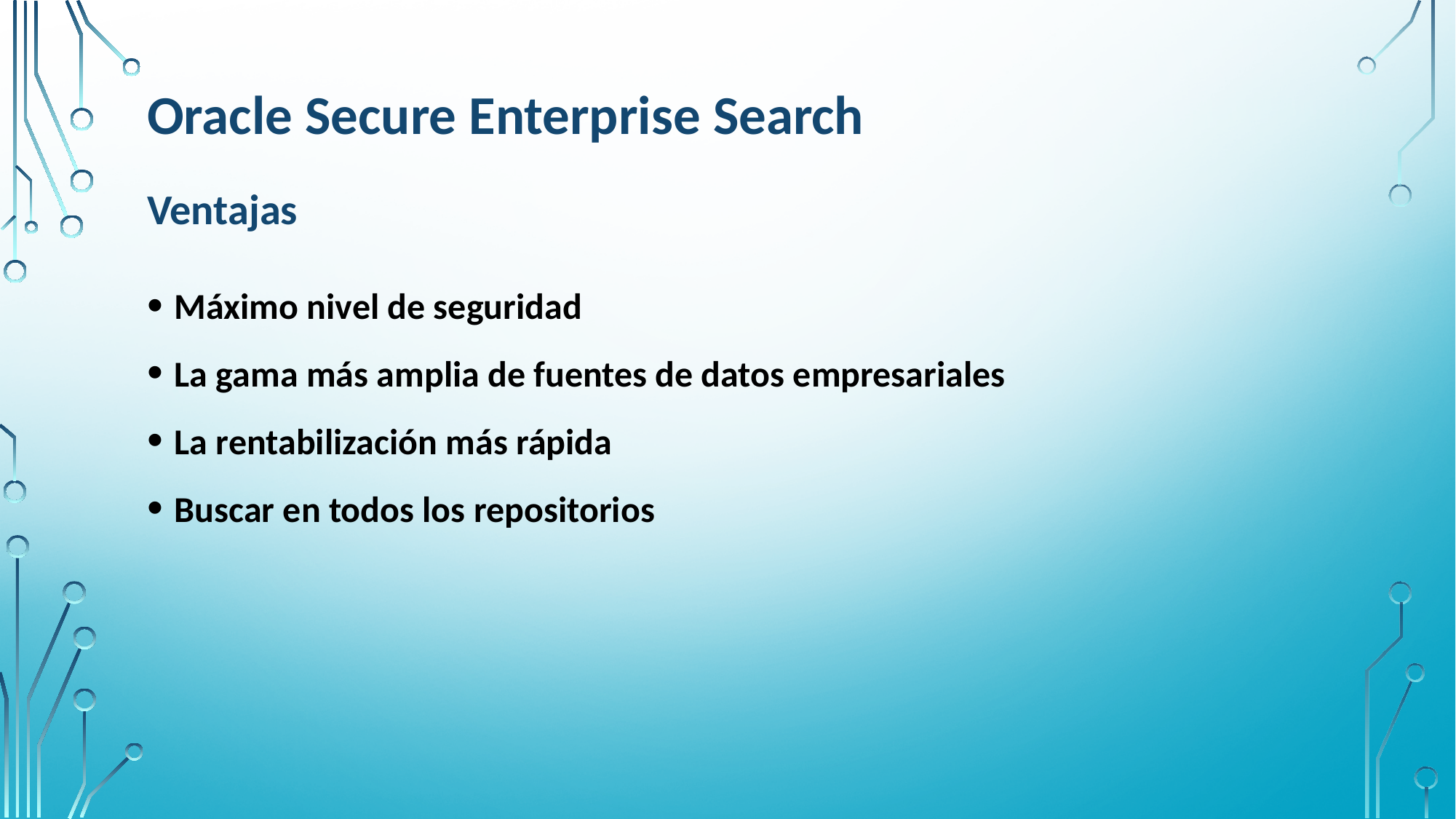

Oracle Secure Enterprise Search
Ventajas
Máximo nivel de seguridad
La gama más amplia de fuentes de datos empresariales
La rentabilización más rápida
Buscar en todos los repositorios